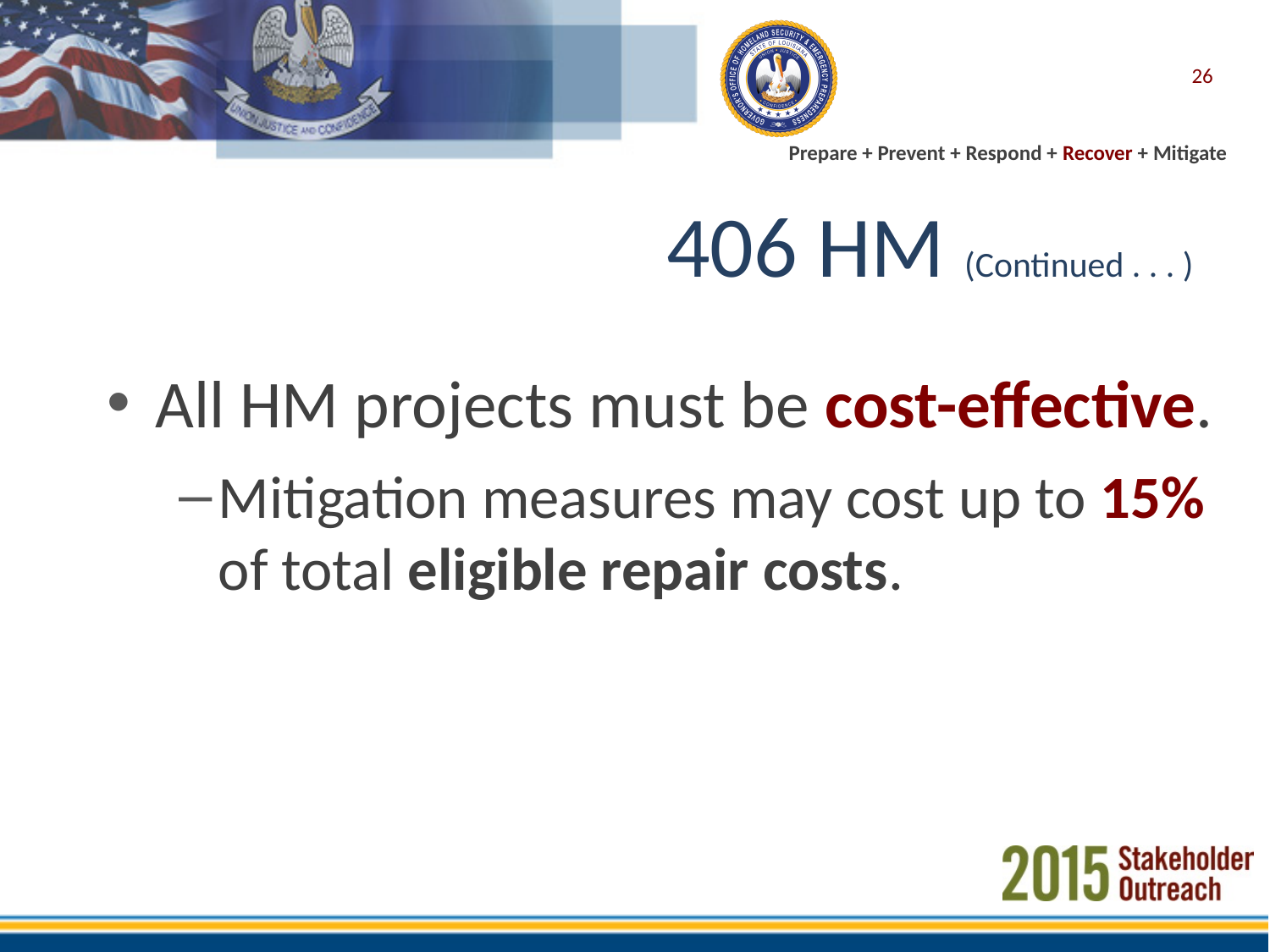

26
# 406 HM (Continued . . . )
All HM projects must be cost-effective.
Mitigation measures may cost up to 15% of total eligible repair costs.